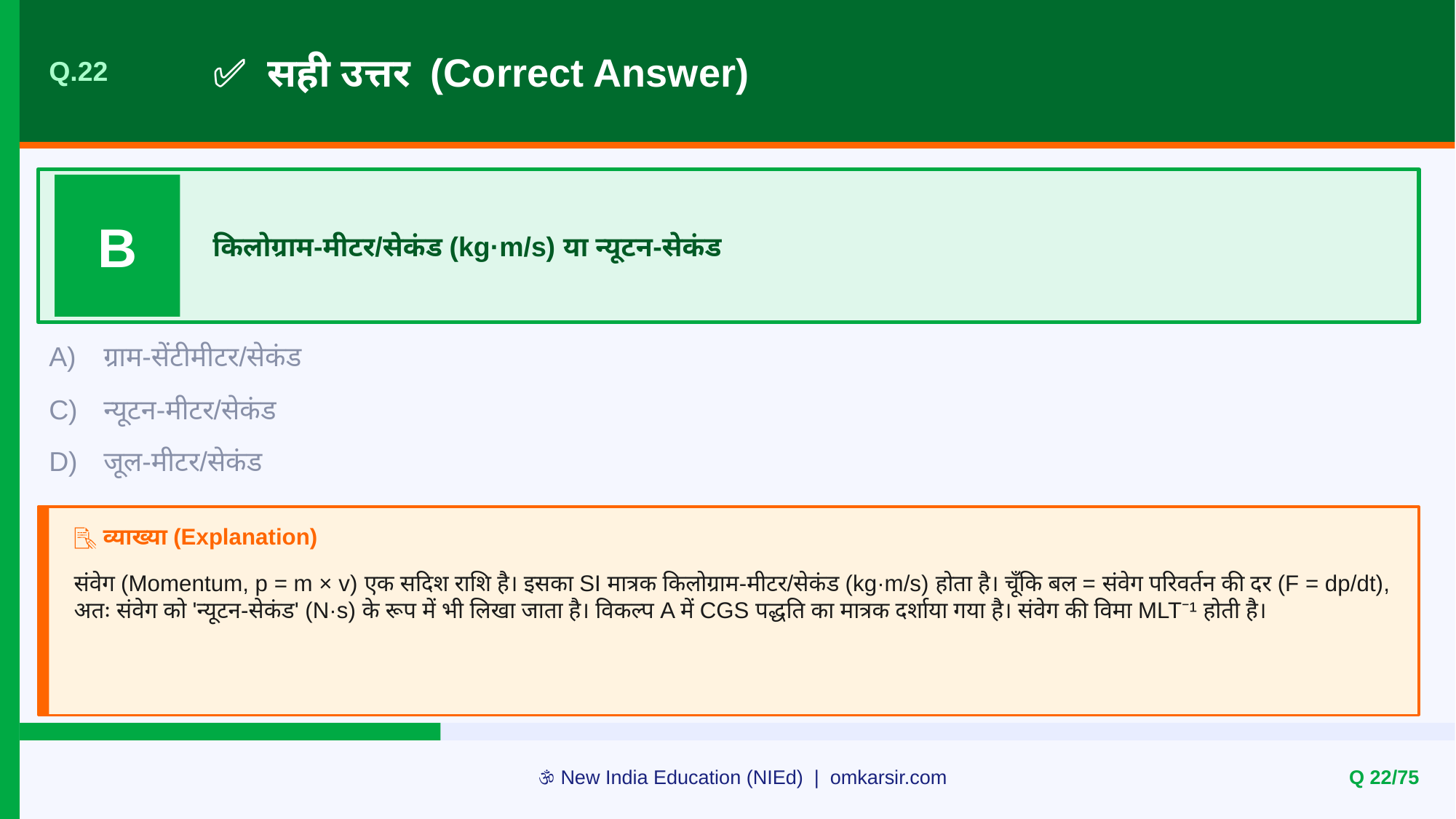

✅  सही उत्तर  (Correct Answer)
Q.22

B
किलोग्राम-मीटर/सेकंड (kg·m/s) या न्यूटन-सेकंड
A)
ग्राम-सेंटीमीटर/सेकंड
C)
न्यूटन-मीटर/सेकंड
D)
जूल-मीटर/सेकंड

📝 व्याख्या (Explanation)
संवेग (Momentum, p = m × v) एक सदिश राशि है। इसका SI मात्रक किलोग्राम-मीटर/सेकंड (kg·m/s) होता है। चूँकि बल = संवेग परिवर्तन की दर (F = dp/dt), अतः संवेग को 'न्यूटन-सेकंड' (N·s) के रूप में भी लिखा जाता है। विकल्प A में CGS पद्धति का मात्रक दर्शाया गया है। संवेग की विमा MLT⁻¹ होती है।

🕉️ New India Education (NIEd)  |  omkarsir.com
Q 22/75